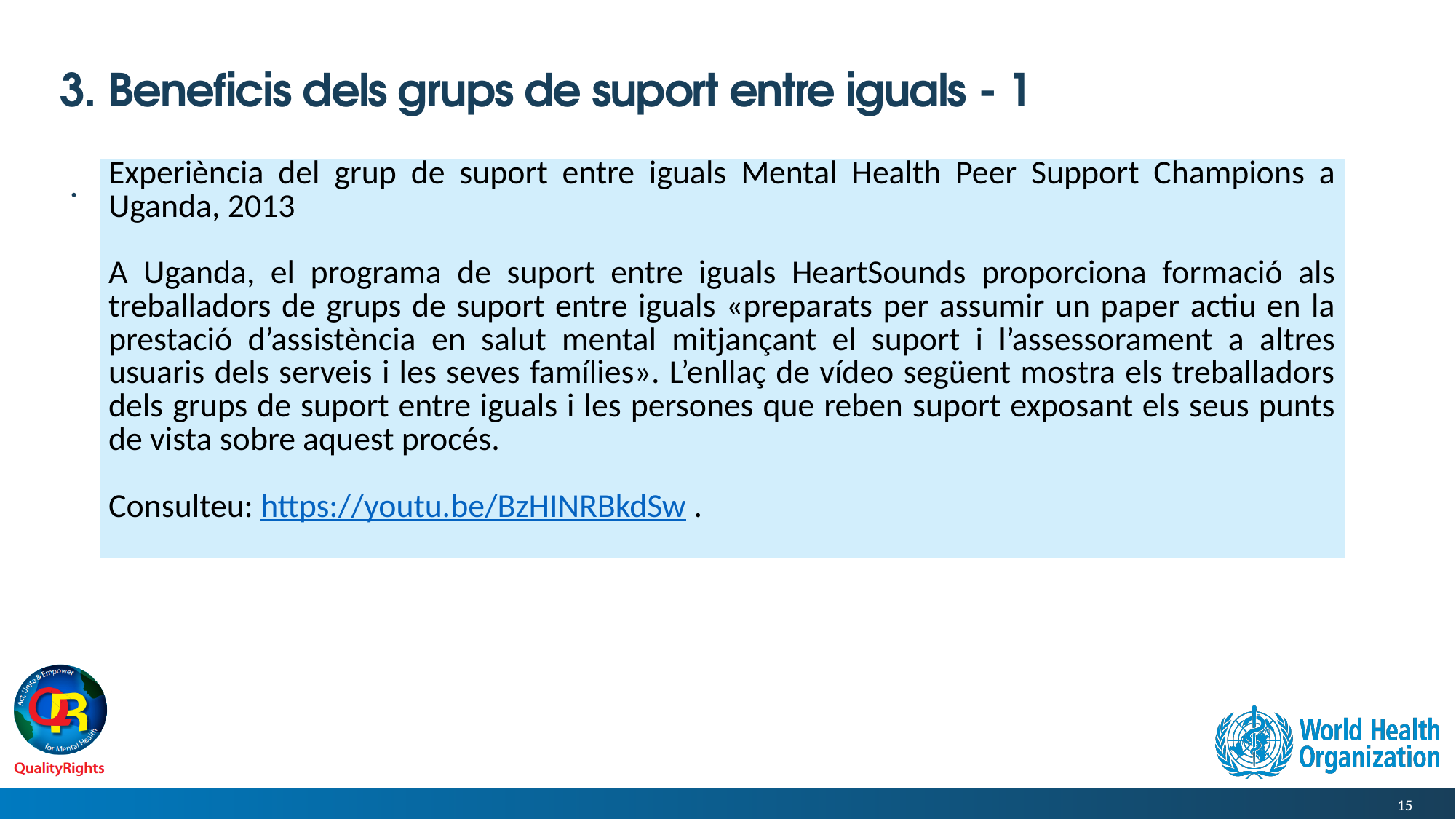

# 3. Beneficis dels grups de suport entre iguals - 1
| Experiència del grup de suport entre iguals Mental Health Peer Support Champions a Uganda, 2013 A Uganda, el programa de suport entre iguals HeartSounds proporciona formació als treballadors de grups de suport entre iguals «preparats per assumir un paper actiu en la prestació d’assistència en salut mental mitjançant el suport i l’assessorament a altres usuaris dels serveis i les seves famílies». L’enllaç de vídeo següent mostra els treballadors dels grups de suport entre iguals i les persones que reben suport exposant els seus punts de vista sobre aquest procés. Consulteu: https://youtu.be/BzHINRBkdSw . |
| --- |